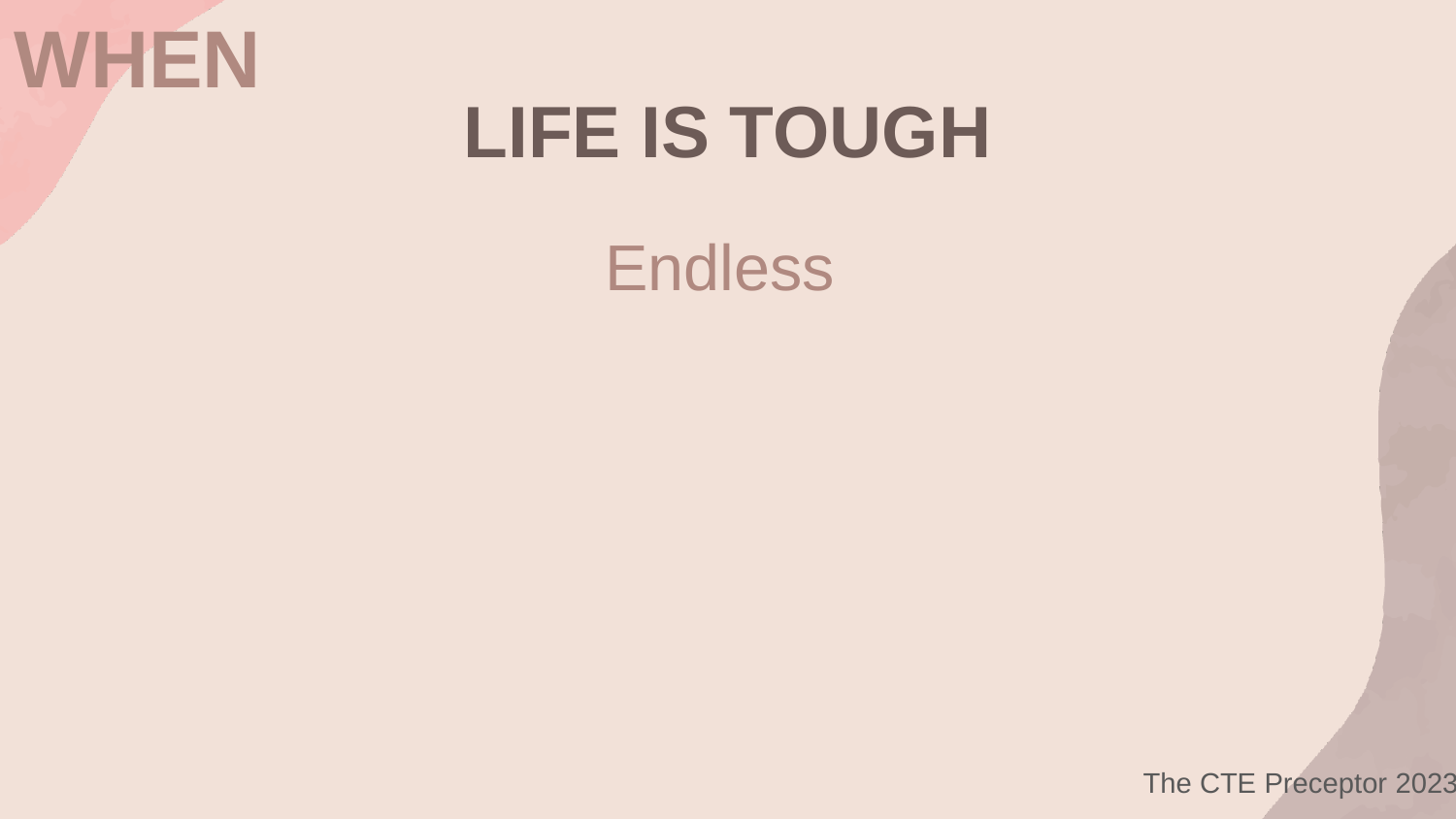

WHEN
# LIFE IS TOUGH
Endless

The CTE Preceptor 2023